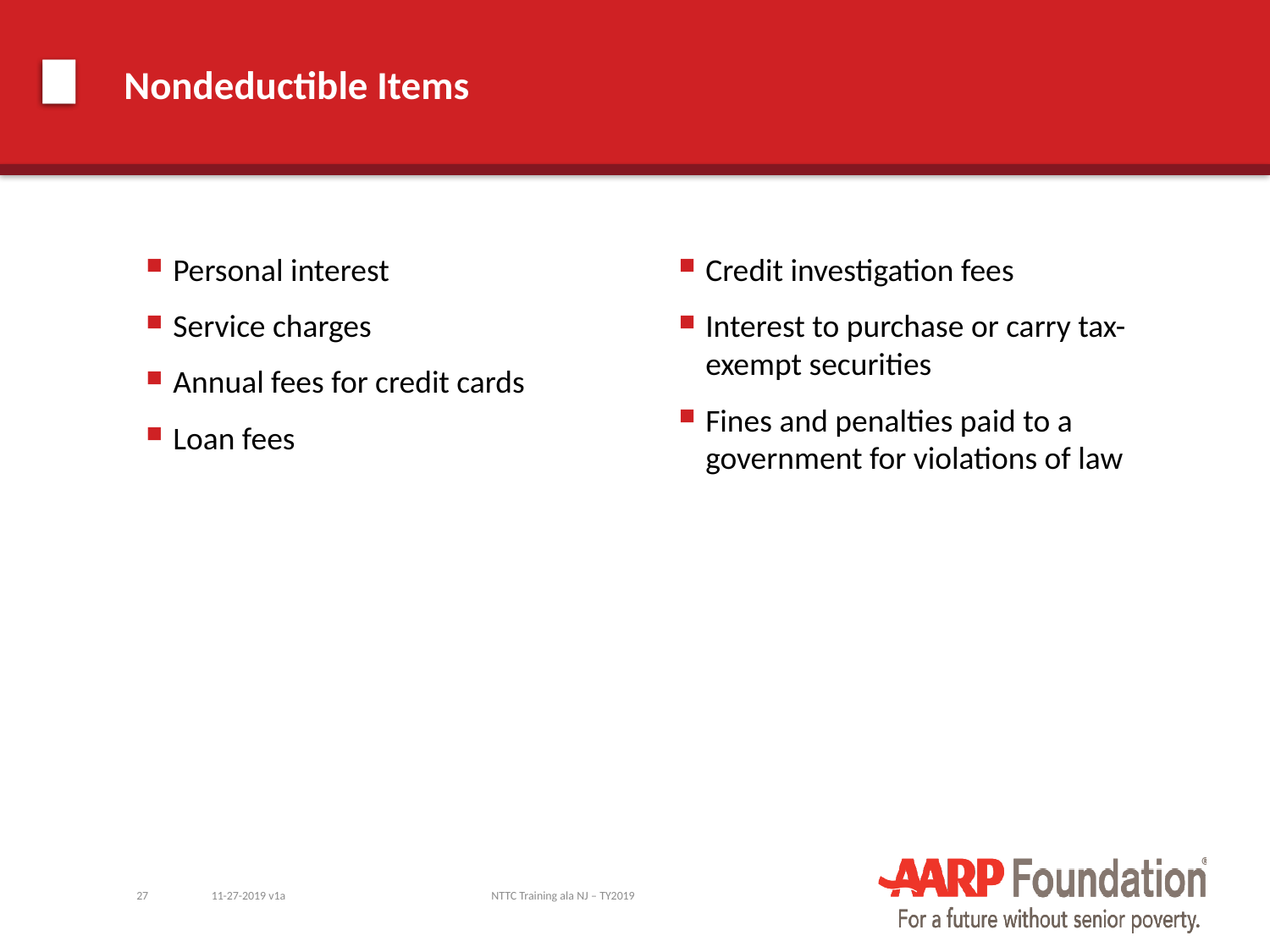

# Nondeductible Items
Personal interest
Service charges
Annual fees for credit cards
Loan fees
Credit investigation fees
Interest to purchase or carry tax-exempt securities
Fines and penalties paid to a government for violations of law
27
11-27-2019 v1a
NTTC Training ala NJ – TY2019